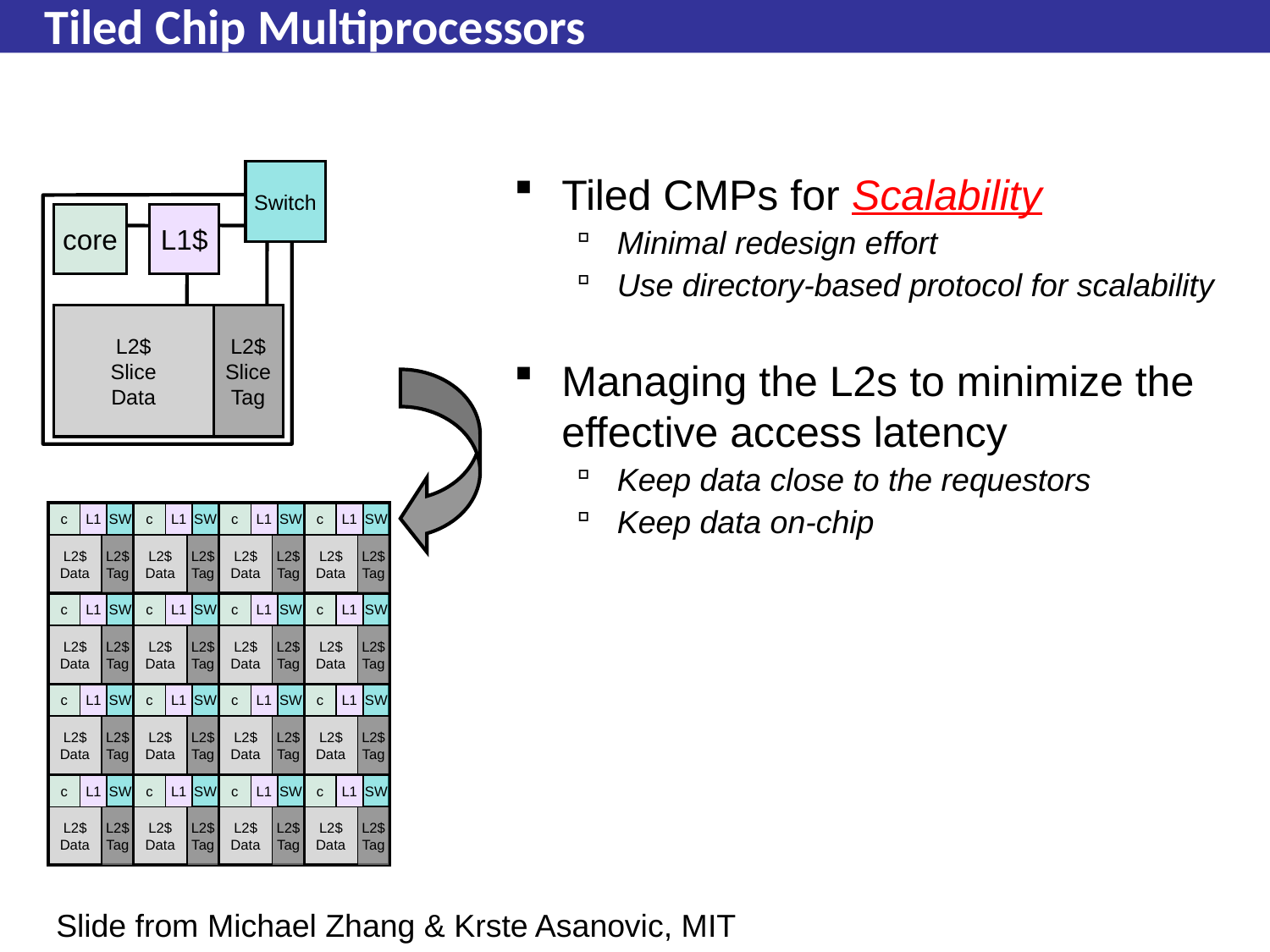

# Tiled Chip Multiprocessors

Switch
Tiled CMPs for Scalability
Minimal redesign effort
Use directory-based protocol for scalability

Managing the L2s to minimize the effective access latency
Keep data close to the requestors
Keep data on-chip

core
L1$

L2$
Slice
Data
L2$
Slice
Tag

c

L1
SW
L2$
Data
L2$
Tag
c

L1
SW
L2$
Data
L2$
Tag
c

L1
SW
L2$
Data
L2$
Tag
c

L1
SW
L2$
Data
L2$
Tag
c

L1
SW
L2$
Data
L2$
Tag
c

L1
SW
L2$
Data
L2$
Tag
c

L1
SW
L2$
Data
L2$
Tag
c

L1
SW
L2$
Data
L2$
Tag
c

L1
SW
L2$
Data
L2$
Tag
c

L1
SW
L2$
Data
L2$
Tag
c

L1
SW
L2$
Data
L2$
Tag
c

L1
SW
L2$
Data
L2$
Tag
c

L1
SW
L2$
Data
L2$
Tag
c

L1
SW
L2$
Data
L2$
Tag
c

L1
SW
L2$
Data
L2$
Tag
c

L1
SW
L2$
Data
L2$
Tag
Slide from Michael Zhang & Krste Asanovic, MIT